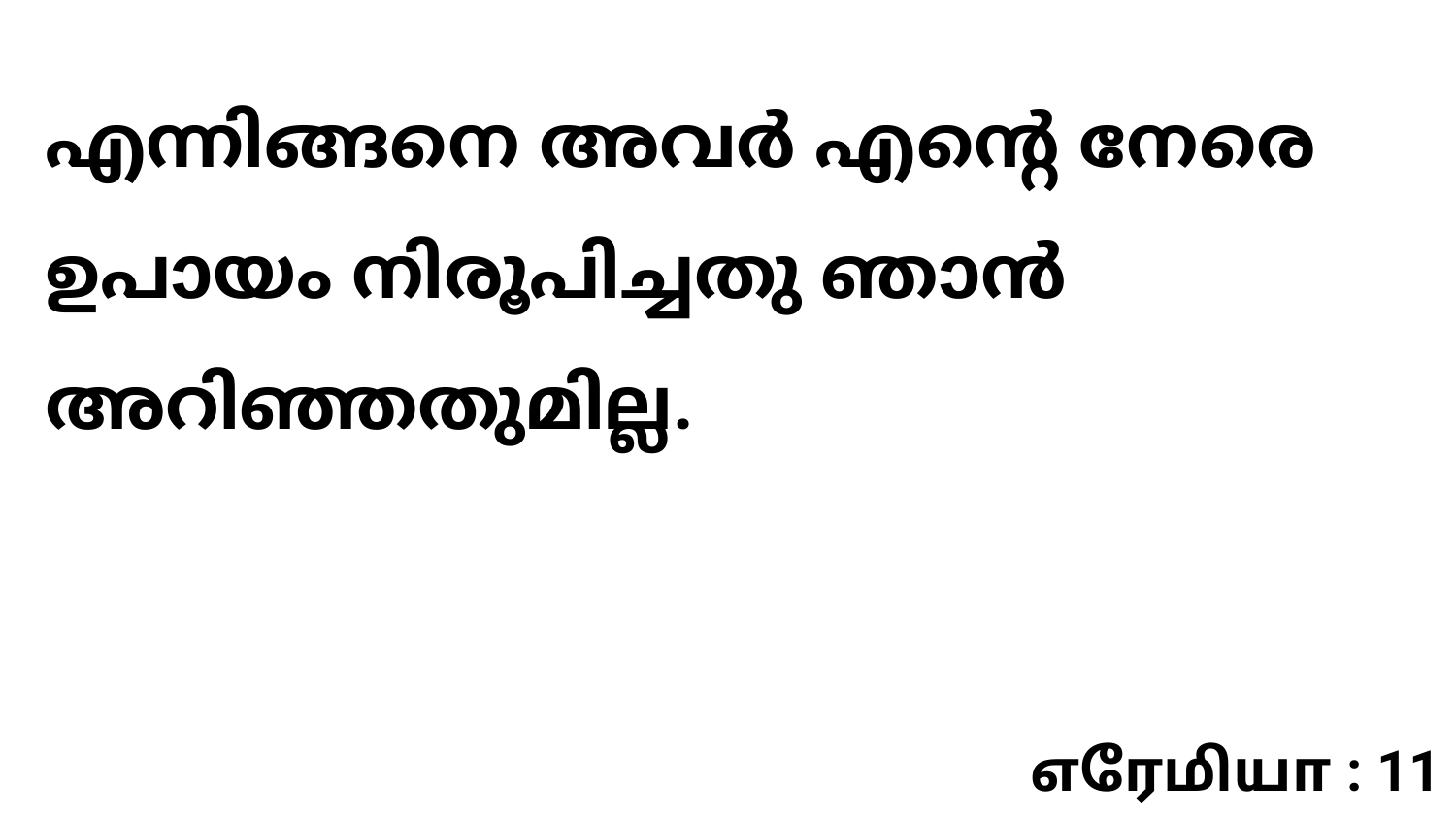

എന്നിങ്ങനെ അവർ എന്റെ നേരെ ഉപായം നിരൂപിച്ചതു ഞാൻ അറിഞ്ഞതുമില്ല.
எரேமியா : 11